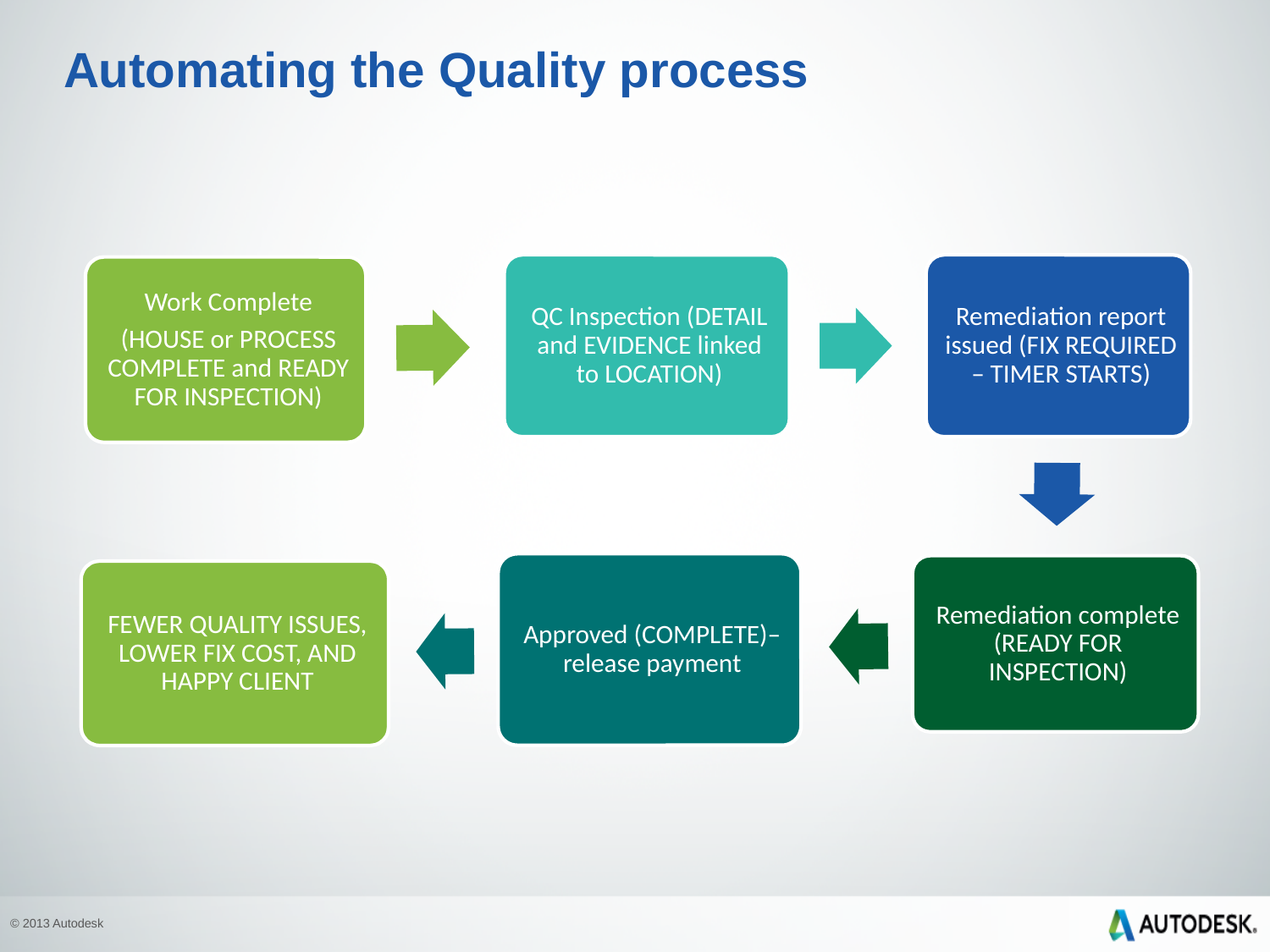

# Automating the Quality process
Work Complete
(HOUSE or PROCESS COMPLETE and READY FOR INSPECTION)

QC Inspection (DETAIL and EVIDENCE linked to LOCATION)

Remediation report issued (FIX REQUIRED – TIMER STARTS)

Remediation complete (READY FOR INSPECTION)

Approved (COMPLETE)– release payment

FEWER QUALITY ISSUES, LOWER FIX COST, AND HAPPY CLIENT